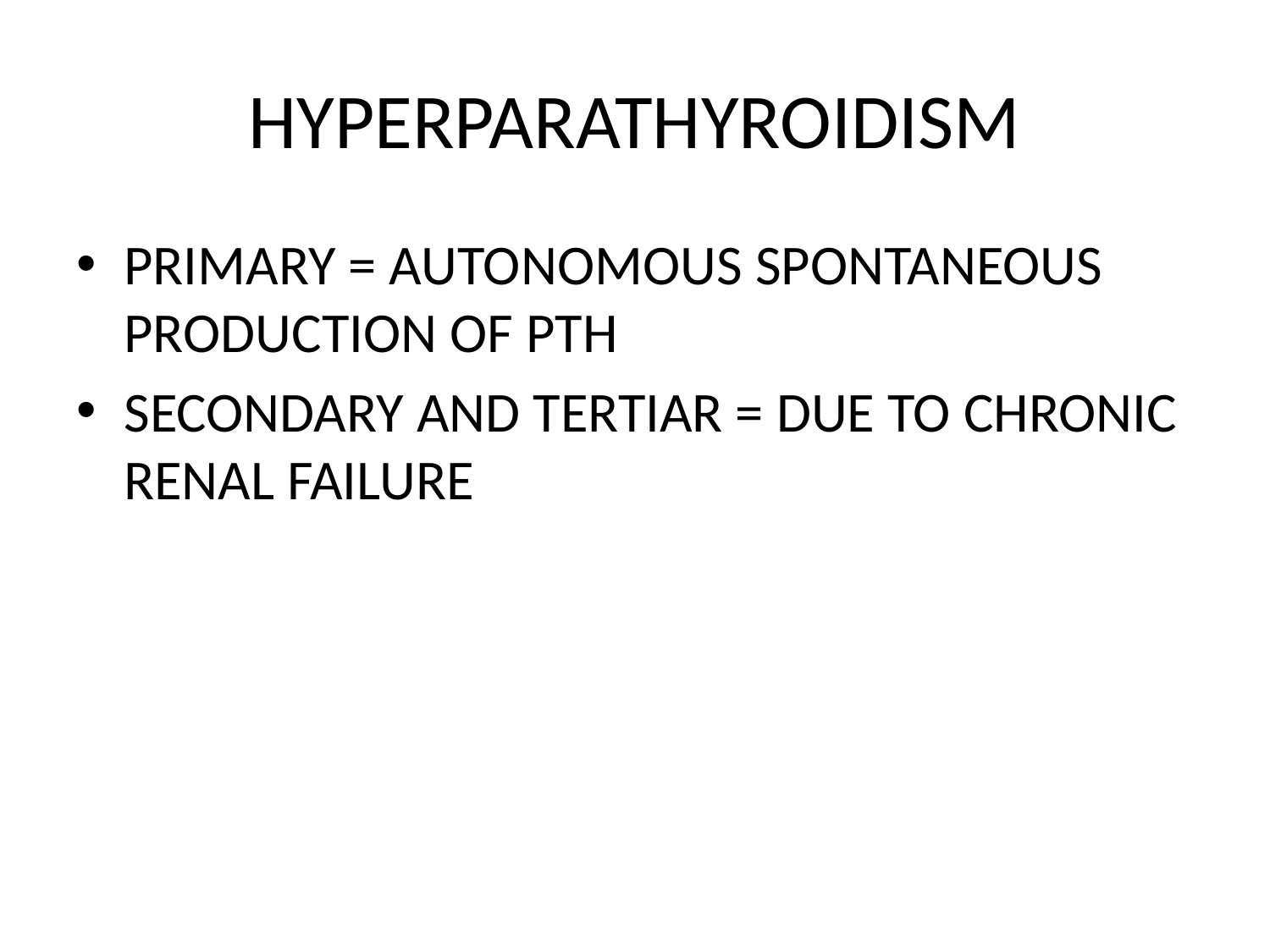

# HYPERPARATHYROIDISM
PRIMARY = AUTONOMOUS SPONTANEOUS PRODUCTION OF PTH
SECONDARY AND TERTIAR = DUE TO CHRONIC RENAL FAILURE